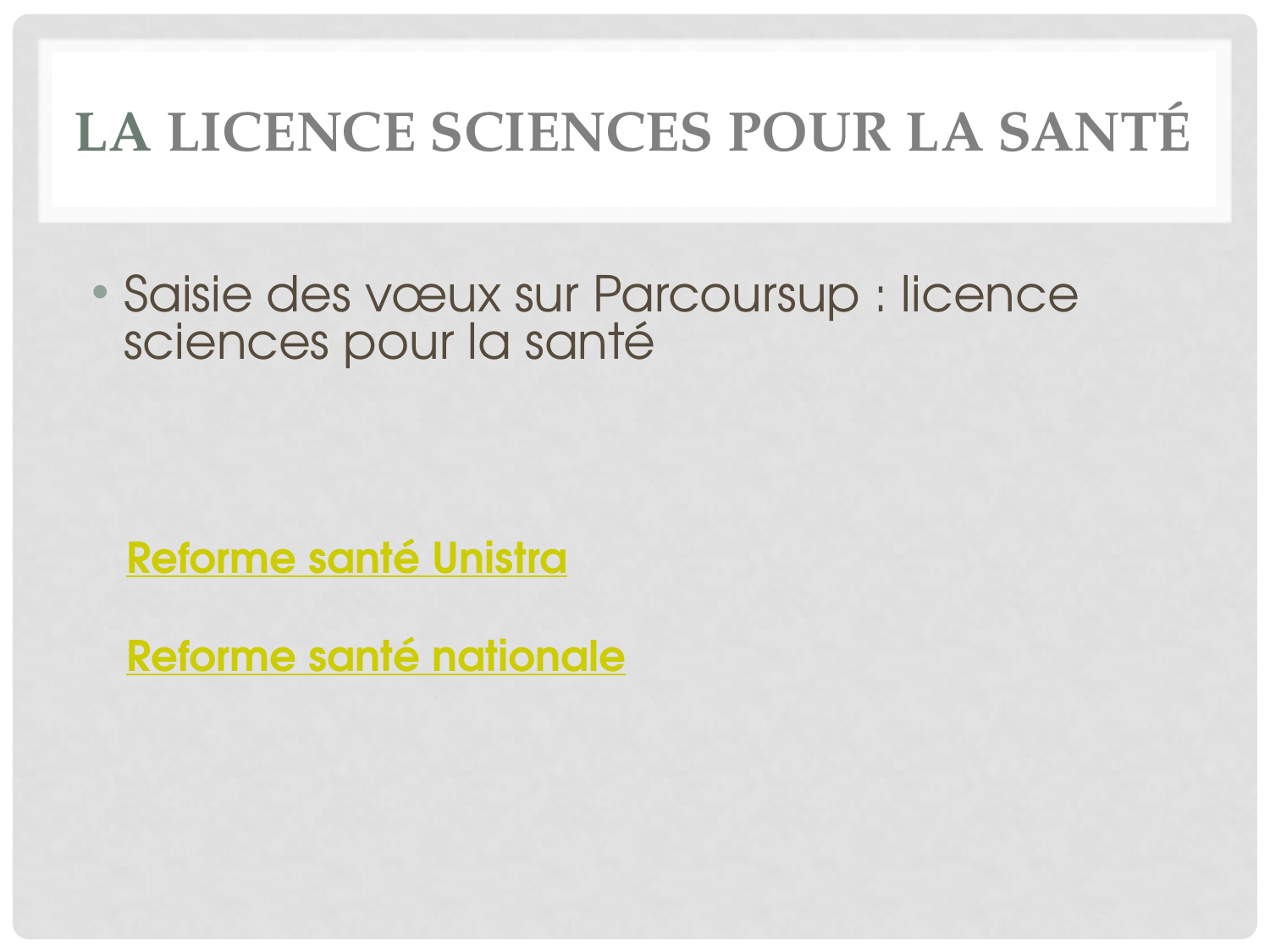

# La licence sciences pour la santé
Saisie des vœux sur Parcoursup : licence sciences pour la santé

Reforme santé Unistra

Reforme santé nationale